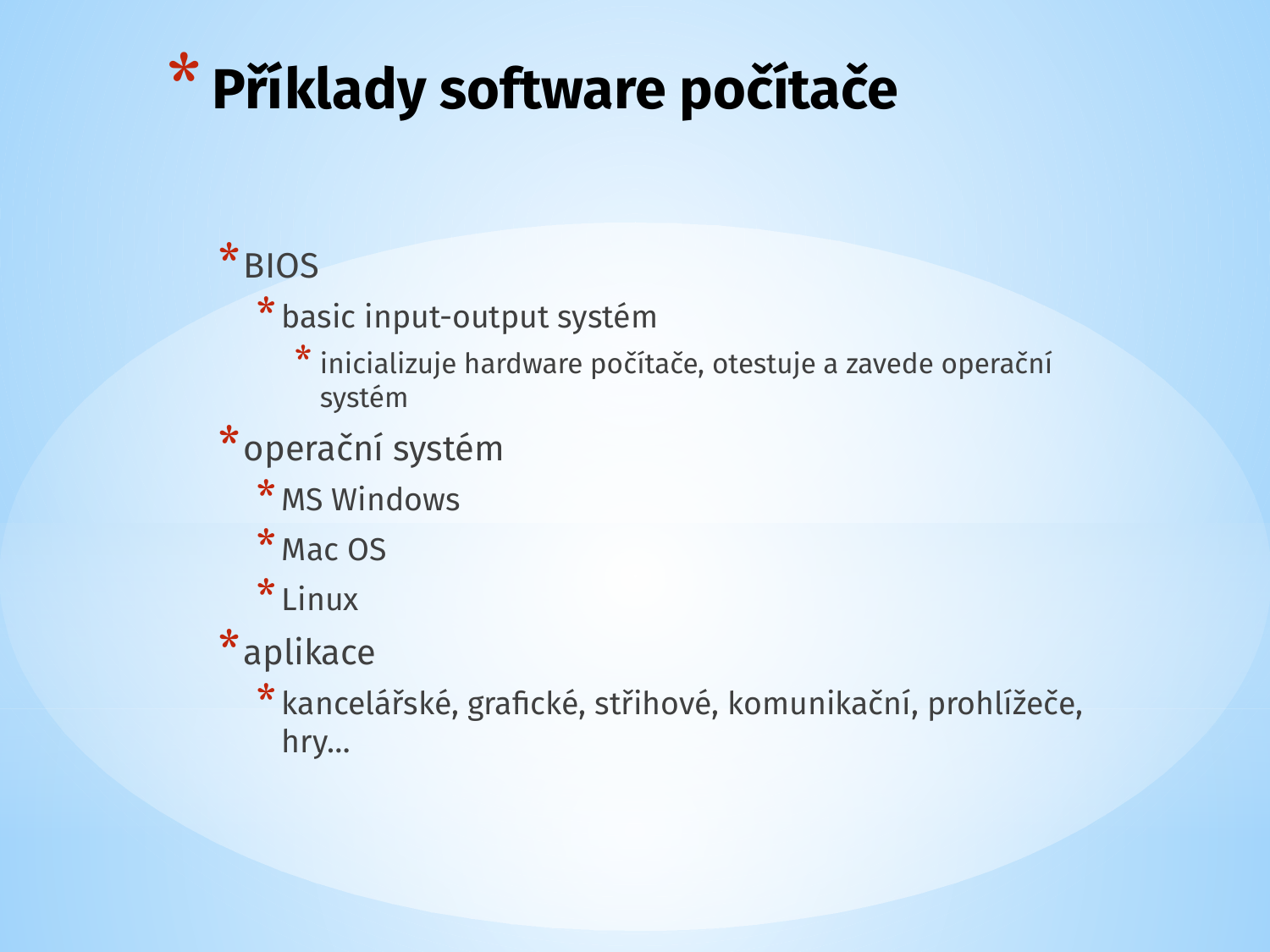

# Příklady software počítače
BIOS
basic input-output systém
inicializuje hardware počítače, otestuje a zavede operační systém
operační systém
MS Windows
Mac OS
Linux
aplikace
kancelářské, grafické, střihové, komunikační, prohlížeče, hry…